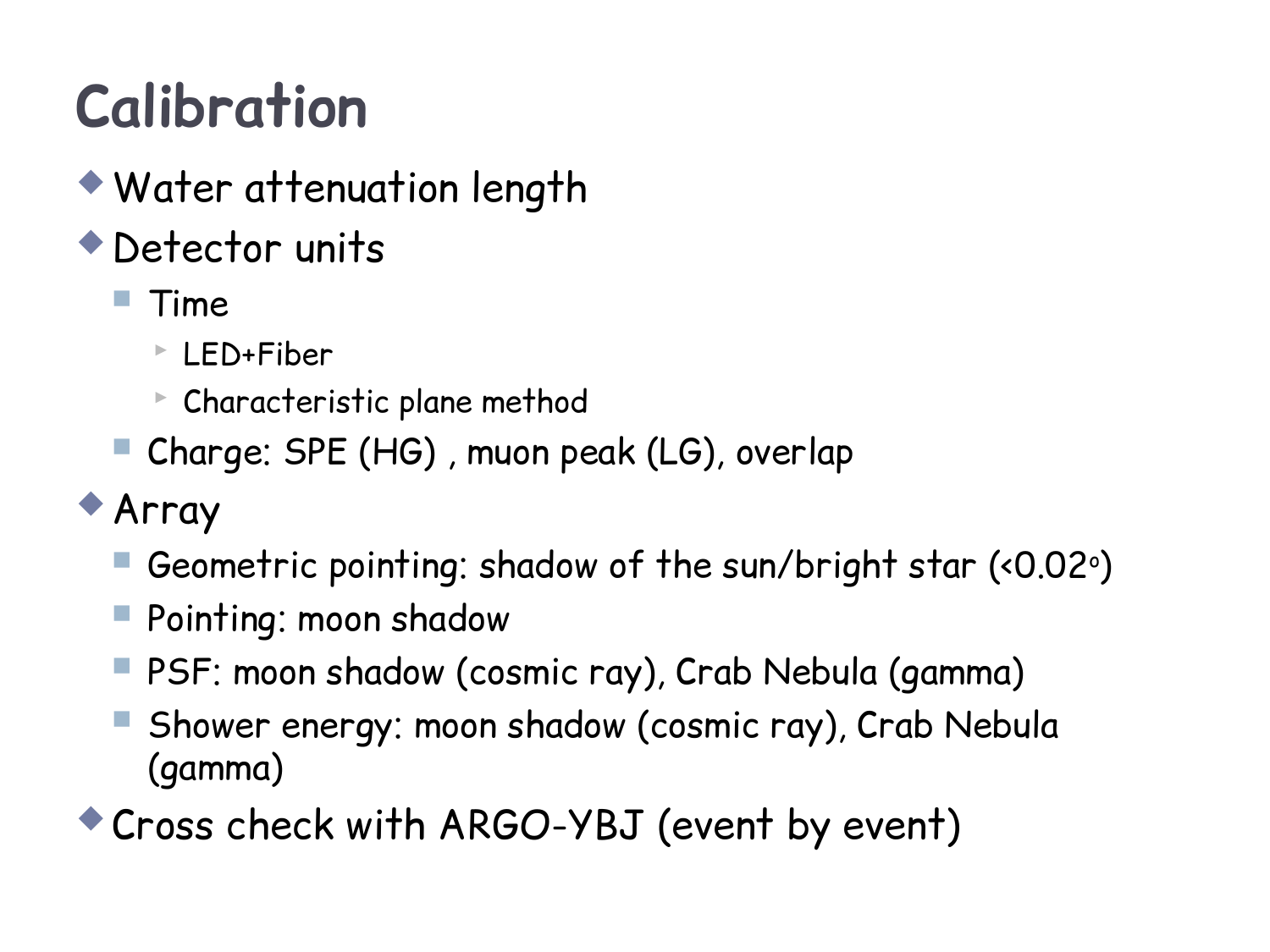

# Calibration
Water attenuation length
Detector units
Time
LED+Fiber
Characteristic plane method
Charge: SPE (HG) , muon peak (LG), overlap
Array
Geometric pointing: shadow of the sun/bright star (<0.02o)
Pointing: moon shadow
PSF: moon shadow (cosmic ray), Crab Nebula (gamma)
Shower energy: moon shadow (cosmic ray), Crab Nebula (gamma)
Cross check with ARGO-YBJ (event by event)